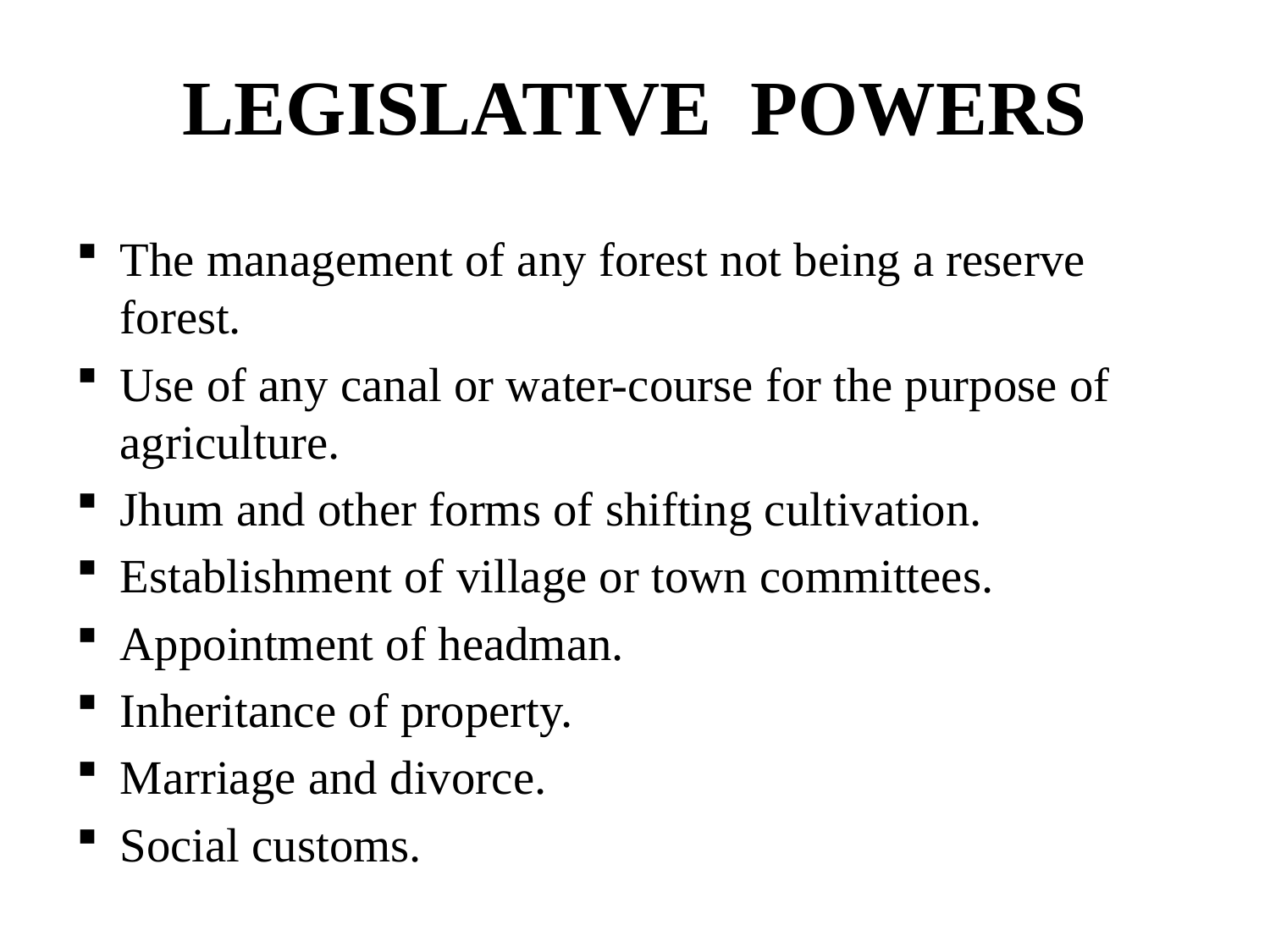

# LEGISLATIVE  POWERS
The management of any forest not being a reserve forest.
Use of any canal or water-course for the purpose of agriculture.
Jhum and other forms of shifting cultivation.
Establishment of village or town committees.
Appointment of headman.
Inheritance of property.
Marriage and divorce.
Social customs.